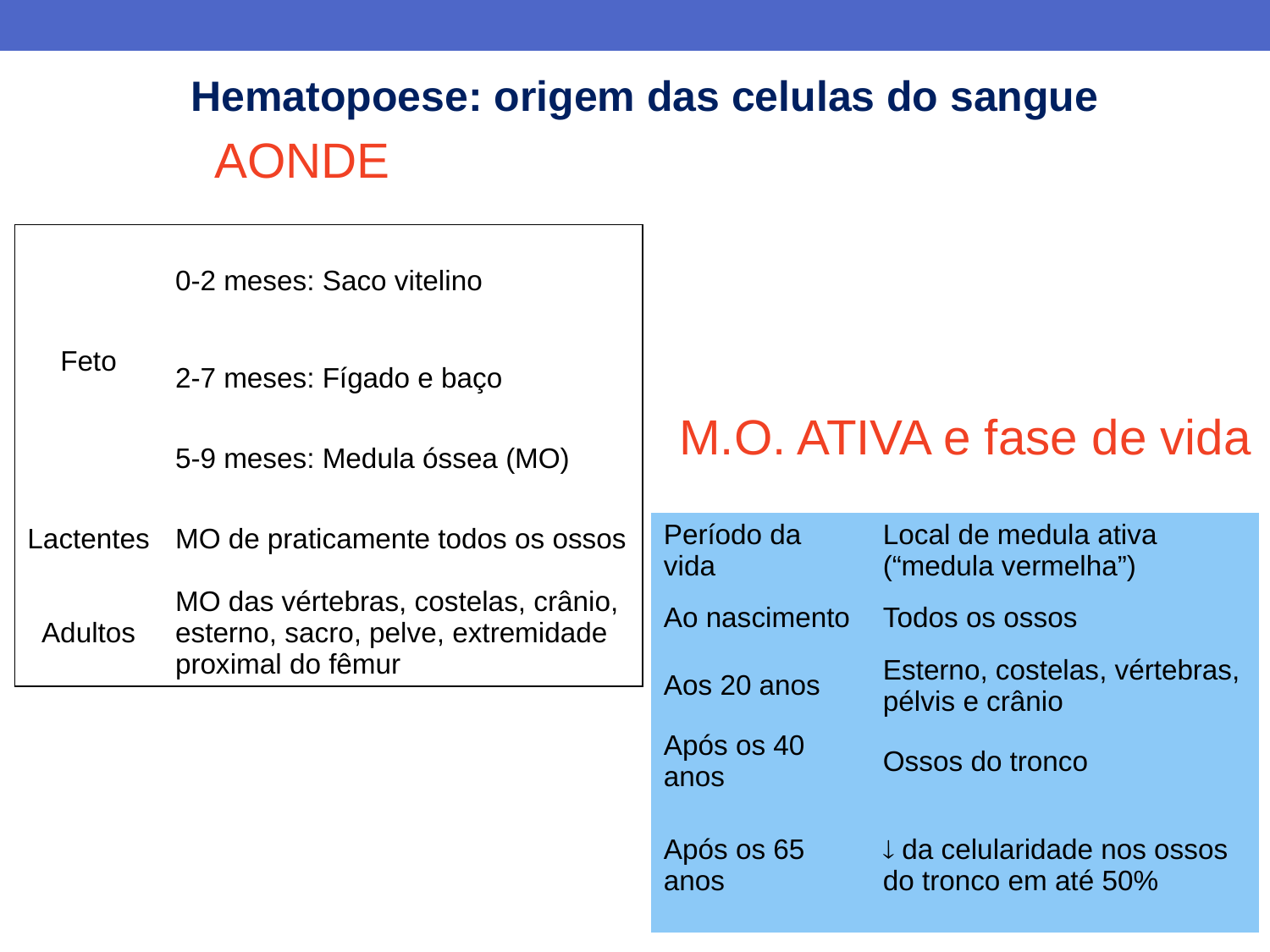

Hematopoiesis
Hematopoese: origem das celulas do sangue
AONDE
| Feto | 0-2 meses: Saco vitelino |
| --- | --- |
|  | 2-7 meses: Fígado e baço |
|  | 5-9 meses: Medula óssea (MO) |
| Lactentes | MO de praticamente todos os ossos |
| Adultos | MO das vértebras, costelas, crânio, esterno, sacro, pelve, extremidade proximal do fêmur |
M.O. ATIVA e fase de vida
| Período da vida | Local de medula ativa (“medula vermelha”) |
| --- | --- |
| Ao nascimento | Todos os ossos |
| Aos 20 anos | Esterno, costelas, vértebras, pélvis e crânio |
| Após os 40 anos | Ossos do tronco |
| Após os 65 anos | ↓ da celularidade nos ossos do tronco em até 50% |